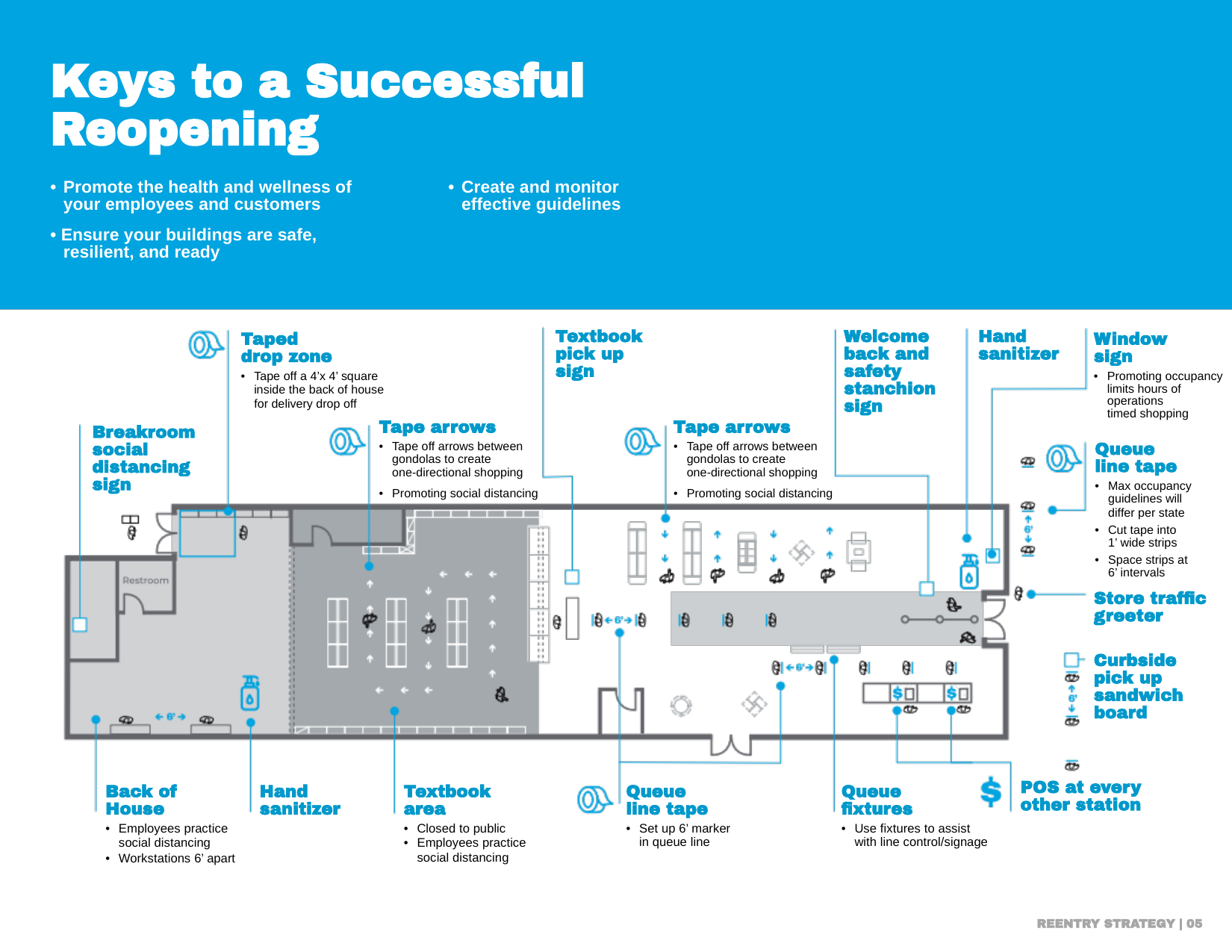

Keys to a Successful
Reopening
•	Promote the health and wellness of
	your employees and customers
• Ensure your buildings are safe,
	resilient, and ready

•	Create and monitor
	effective guidelines
Textbook
pick up
sign
Welcome
back and
safety
stanchion
sign
Hand
sanitizer
Taped
drop zone
•	Tape off a 4’x 4’ square
	inside the back of house
	for delivery drop off
Window
sign
•	Promoting occupancy
	limits hours of
	operations
	timed shopping
Tape arrows
•	Tape off arrows between
	gondolas to create
	one-directional shopping
•	Promoting social distancing
Tape arrows
•	Tape off arrows between
	gondolas to create
	one-directional shopping
•	Promoting social distancing
Breakroom
social
distancing
sign
Queue
line tape
•	Max occupancy
	guidelines will
	differ per state
•	Cut tape into
	1’ wide strips
•	Space strips at
	6’ intervals
Store traffic
greeter
Curbside
pick up
sandwich
board
POS at every
other station
Back of
House
•	Employees practice
	social distancing
•	Workstations 6’ apart
Hand
sanitizer
Textbook
area
•	Closed to public
•	Employees practice
	social distancing
Queue
line tape
•	Set up 6’ marker
	in queue line
Queue
fixtures
•	Use fixtures to assist
	with line control/signage
REENTRY STRATEGY | 05